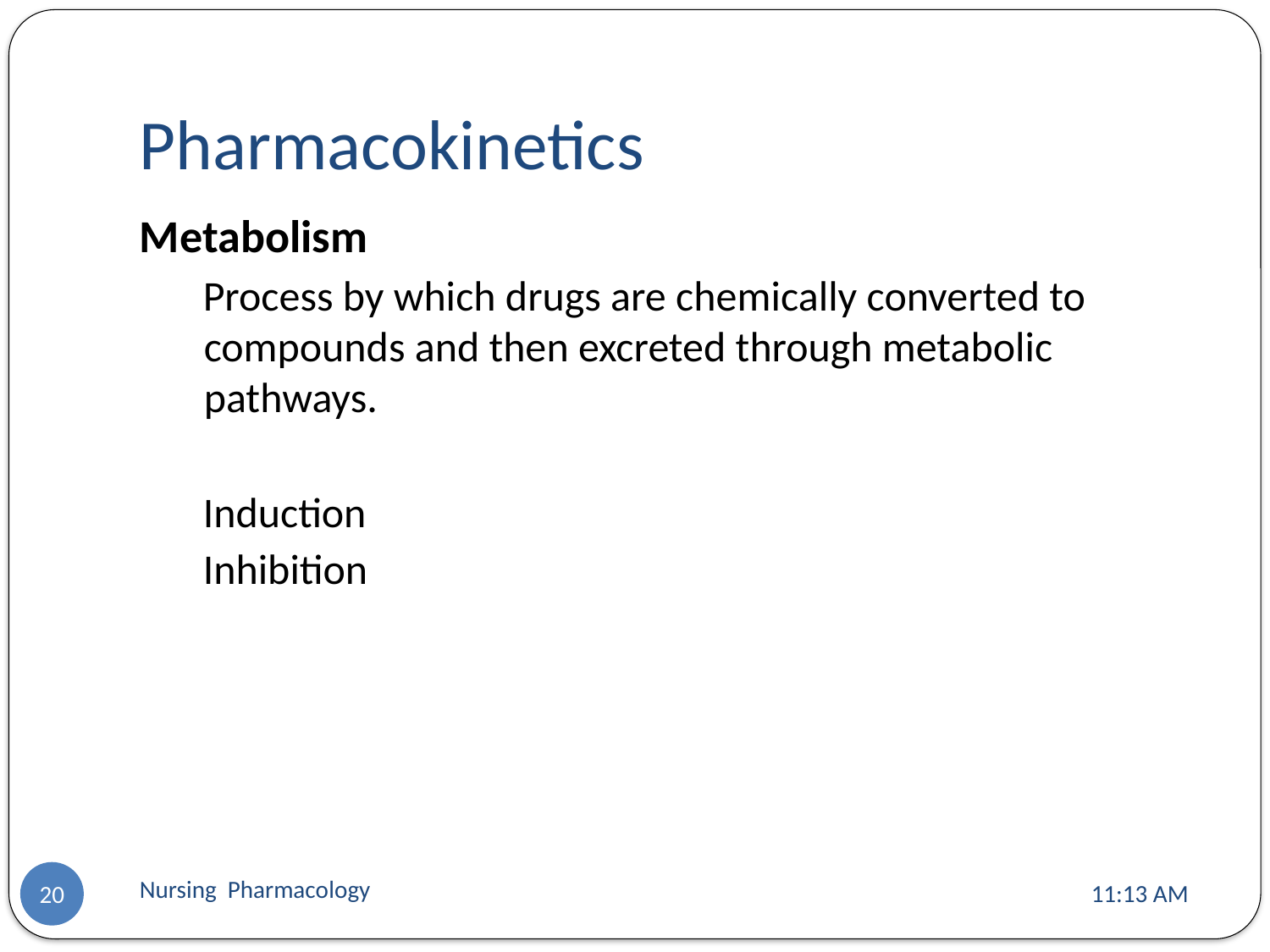

# Pharmacokinetics
Metabolism
Process by which drugs are chemically converted to compounds and then excreted through metabolic pathways.

Induction
Inhibition

Nursing  Pharmacology
11:13 AM
20